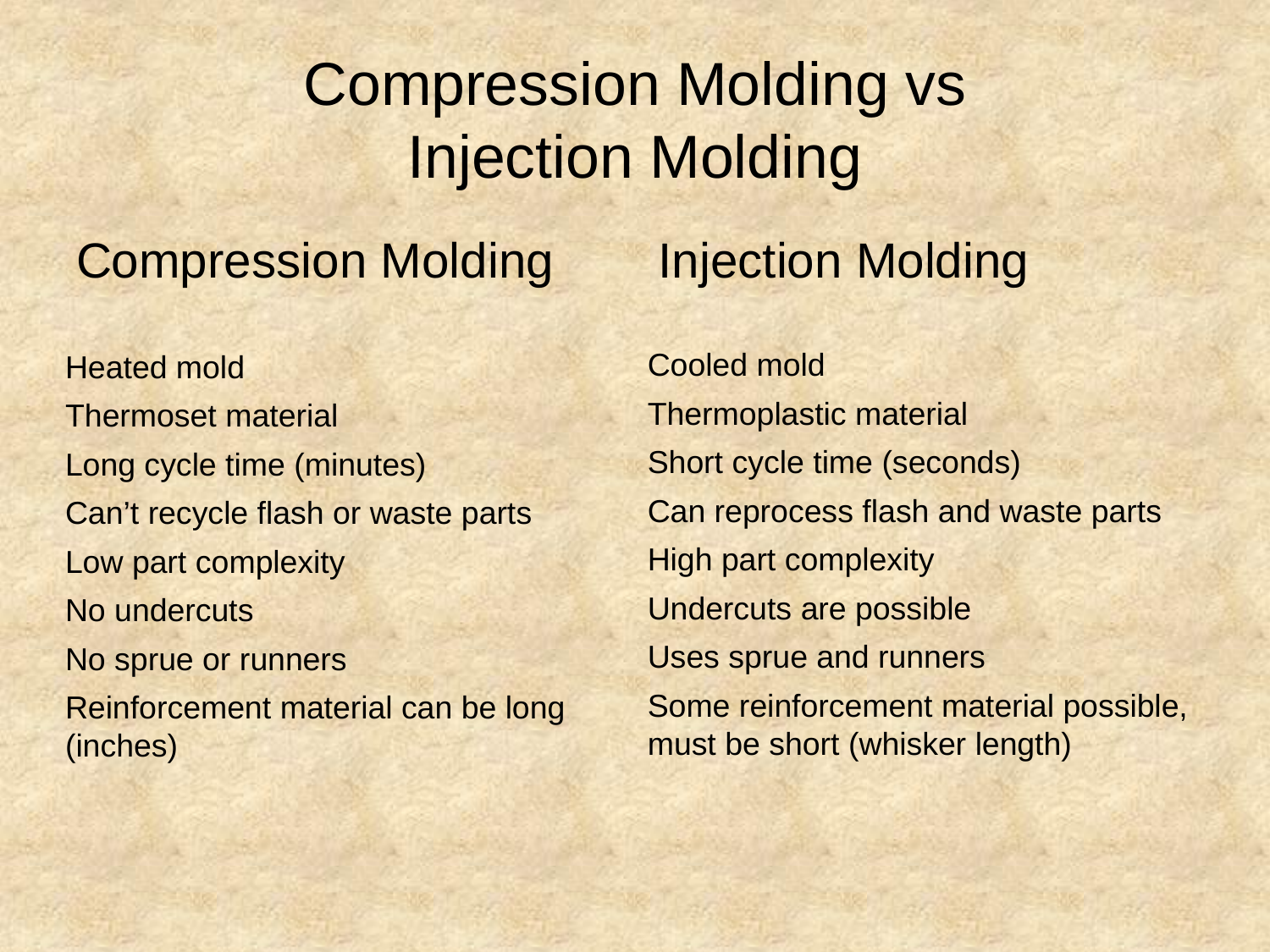

# Compression Molding vs Injection Molding
Compression Molding
Injection Molding
Cooled mold
Thermoplastic material
Short cycle time (seconds)
Can reprocess flash and waste parts
High part complexity
Undercuts are possible
Uses sprue and runners
Some reinforcement material possible, must be short (whisker length)
Heated mold
Thermoset material
Long cycle time (minutes)
Can’t recycle flash or waste parts
Low part complexity
No undercuts
No sprue or runners
Reinforcement material can be long (inches)